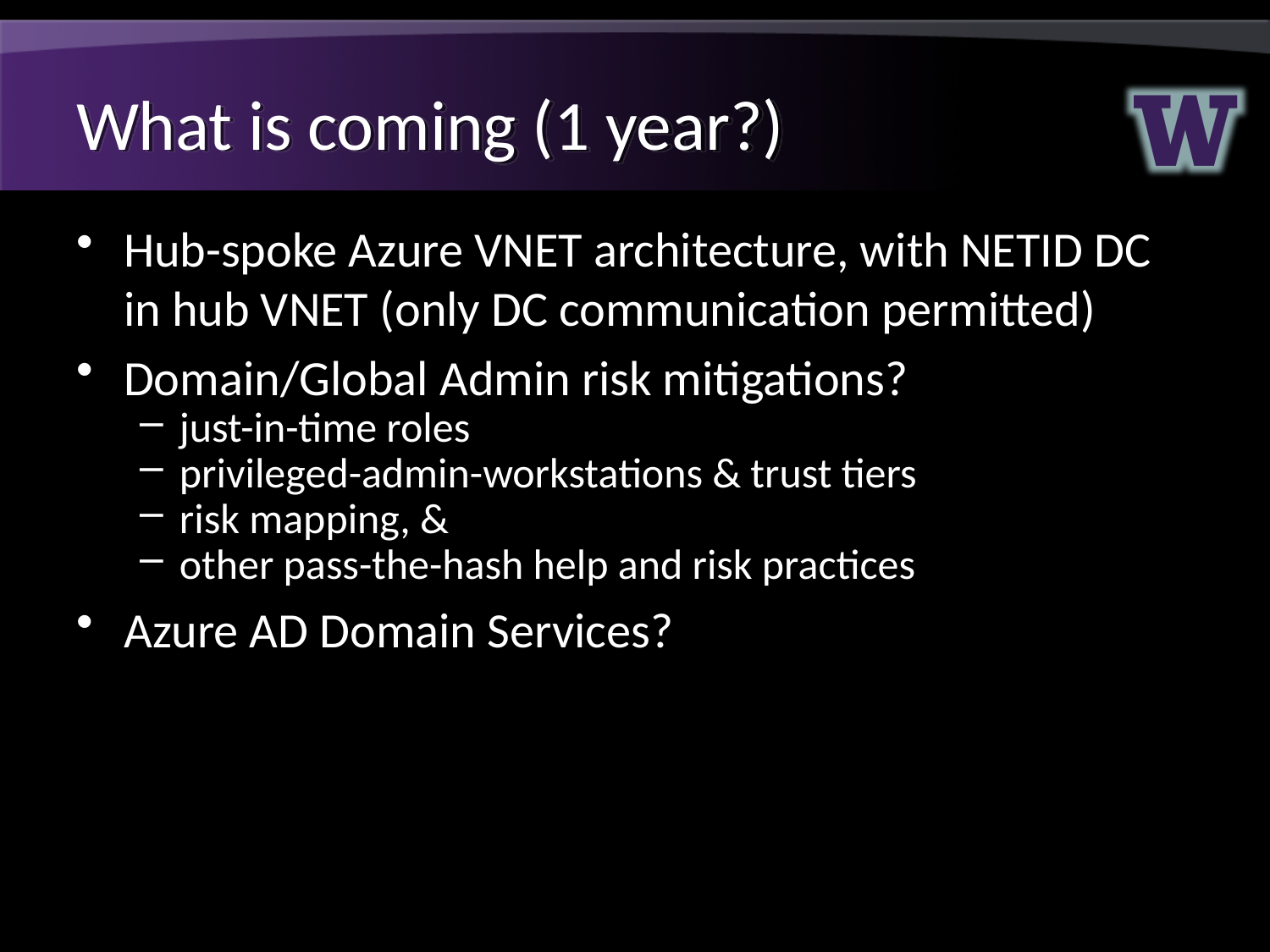

# What is coming (1 year?)
Hub-spoke Azure VNET architecture, with NETID DC in hub VNET (only DC communication permitted)
Domain/Global Admin risk mitigations?
just-in-time roles
privileged-admin-workstations & trust tiers
risk mapping, &
other pass-the-hash help and risk practices
Azure AD Domain Services?